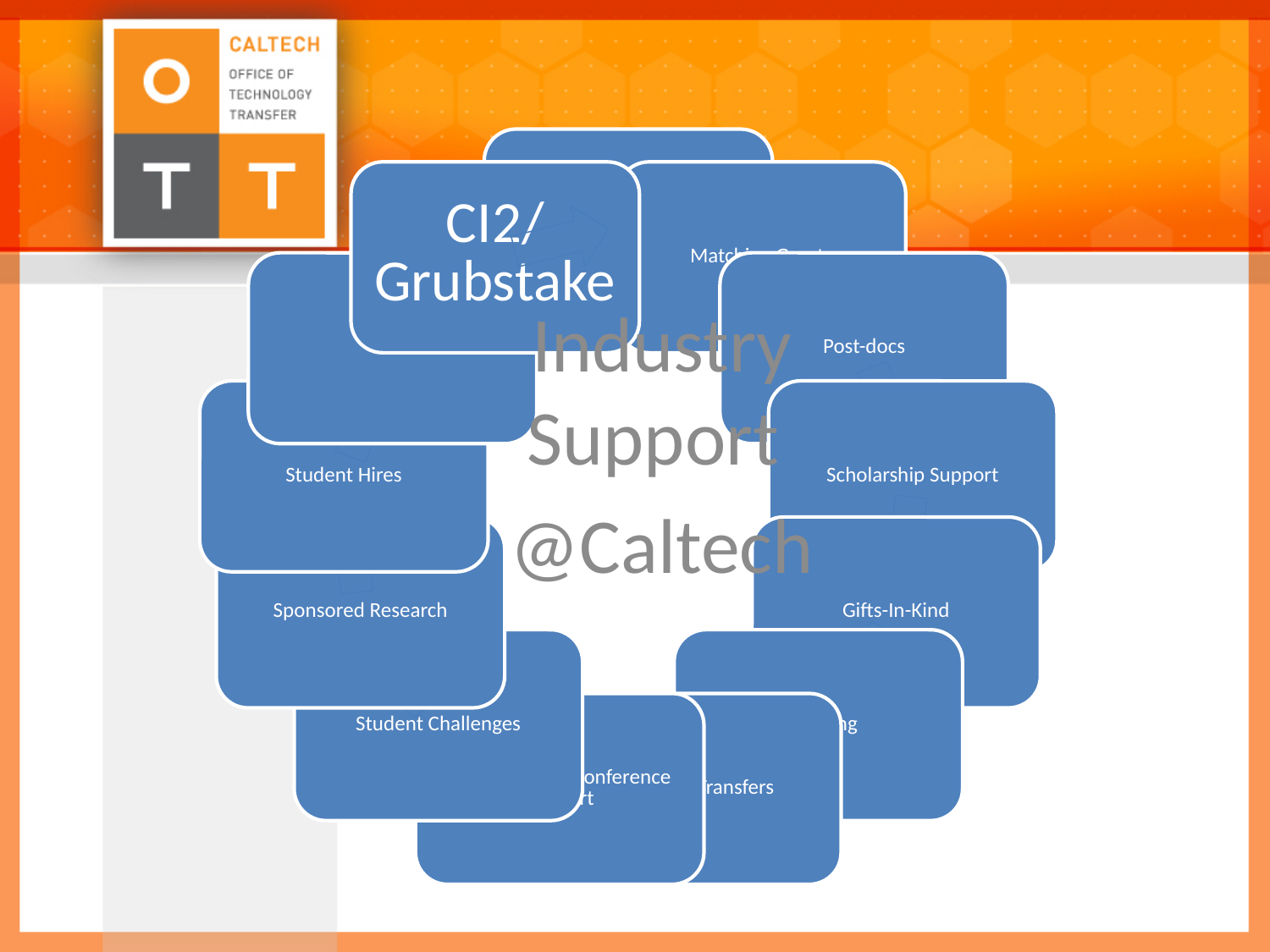

Sponsored Events
Material Transfers
Gifts
Student Hires
Sponsored Research
Student Challenges
Faculty Travel/Conference Support
Licensing
Gifts-In-Kind
Scholarship Support
Post-docs
Matching Grants
CI2/Grubstake
Industry Support
@Caltech